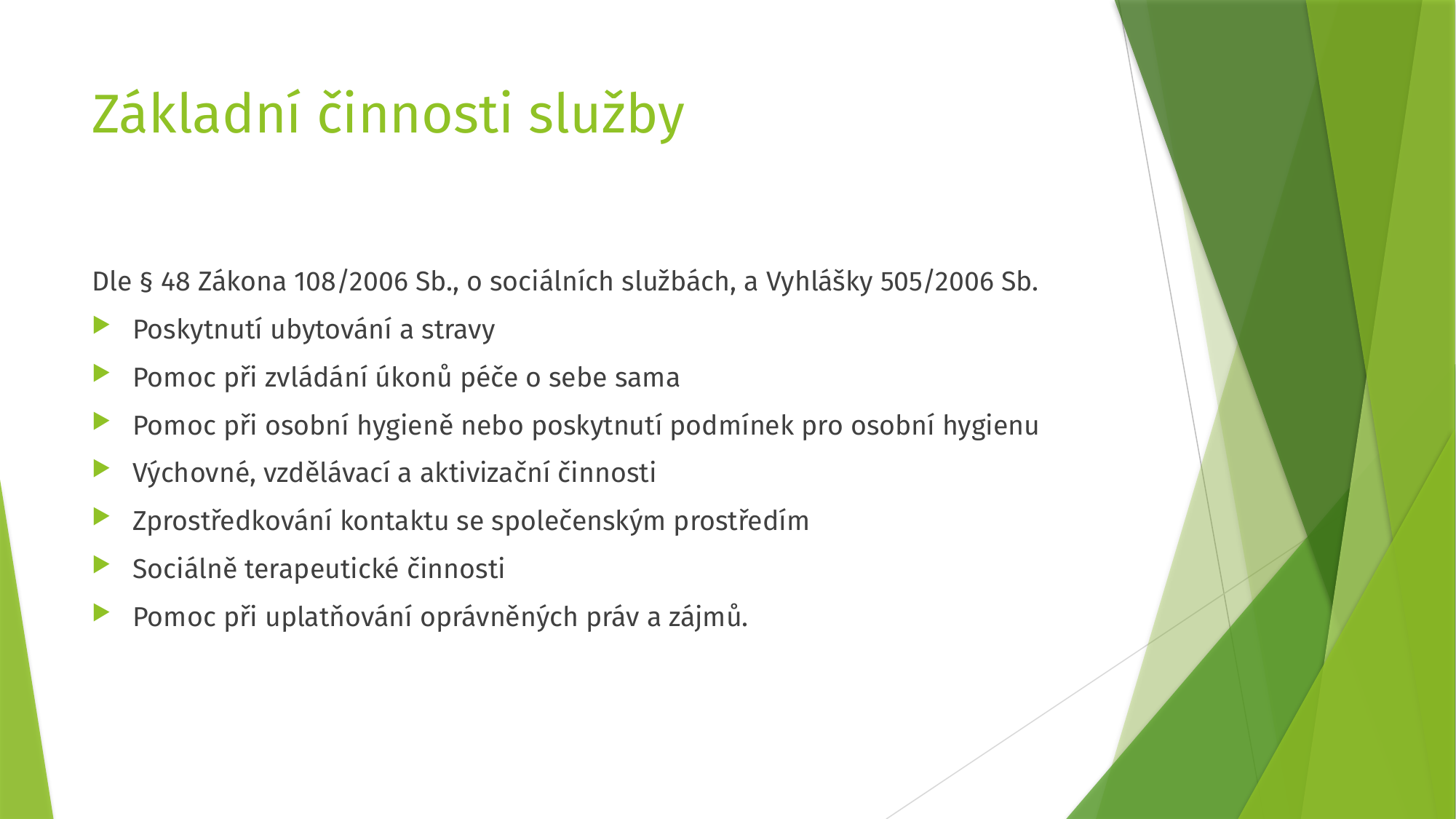

# Základní činnosti služby
Dle § 48 Zákona 108/2006 Sb., o sociálních službách, a Vyhlášky 505/2006 Sb.
Poskytnutí ubytování a stravy
Pomoc při zvládání úkonů péče o sebe sama
Pomoc při osobní hygieně nebo poskytnutí podmínek pro osobní hygienu
Výchovné, vzdělávací a aktivizační činnosti
Zprostředkování kontaktu se společenským prostředím
Sociálně terapeutické činnosti
Pomoc při uplatňování oprávněných práv a zájmů.